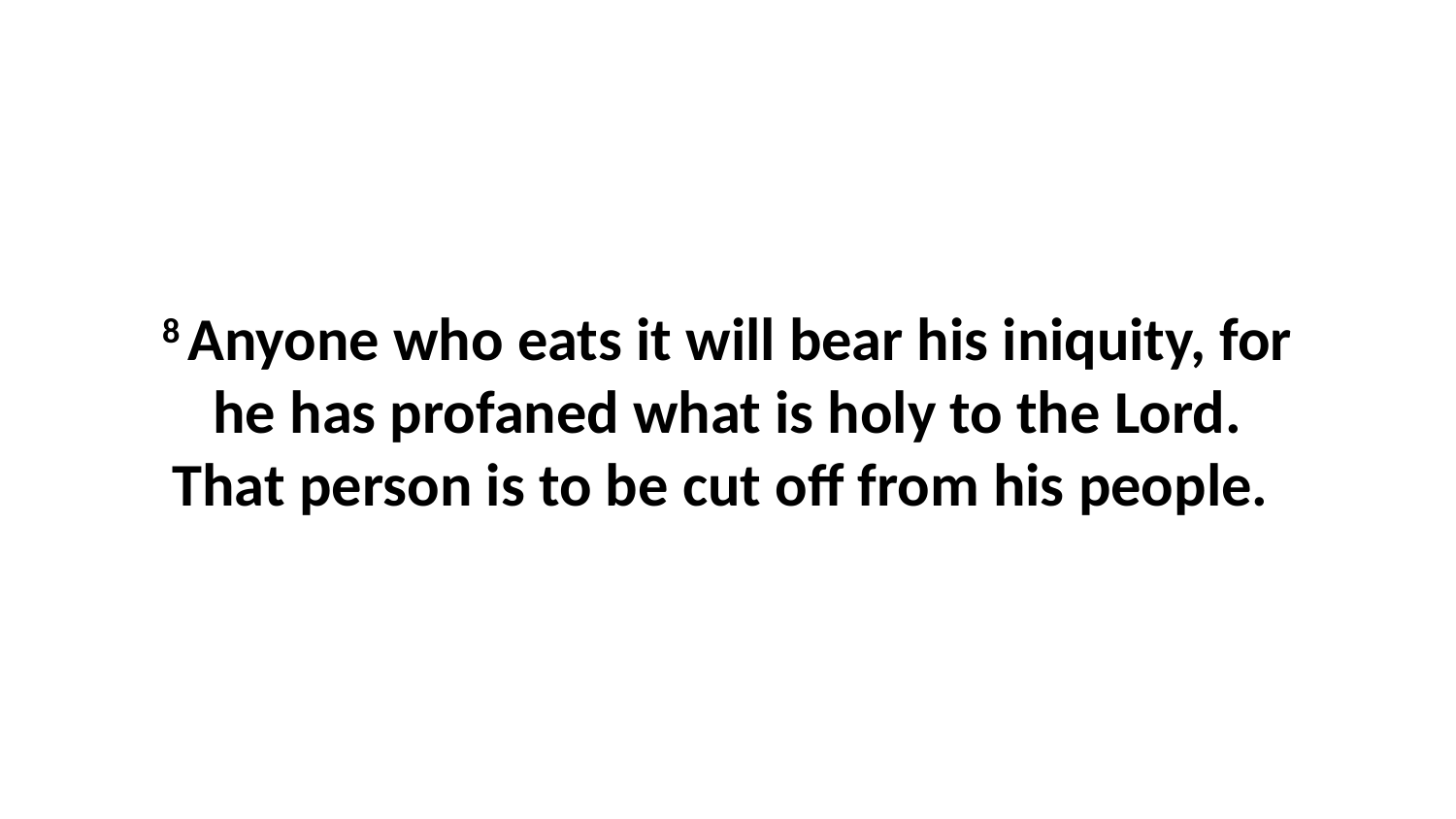

8 Anyone who eats it will bear his iniquity, for he has profaned what is holy to the Lord. That person is to be cut off from his people.